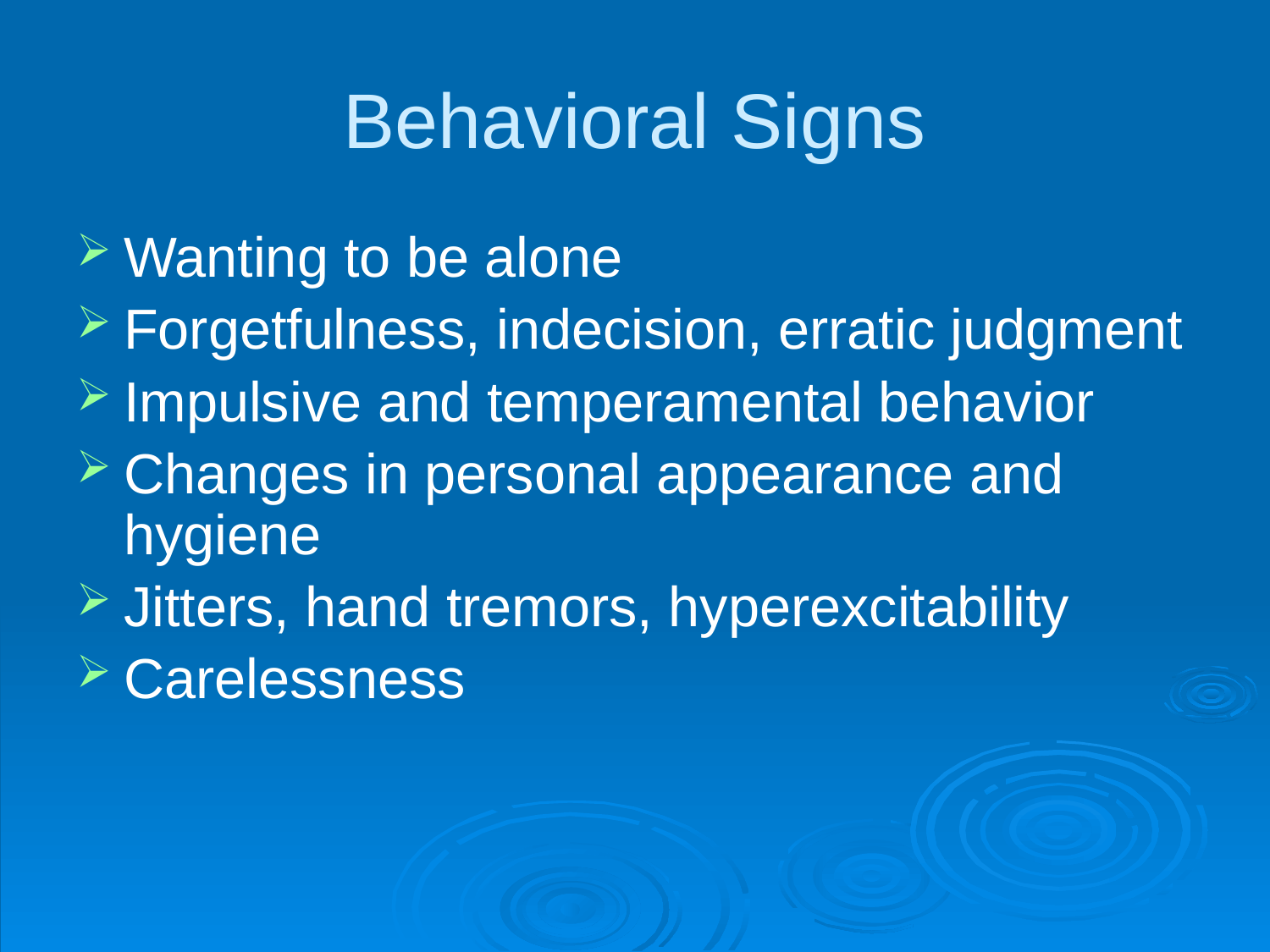

# Behavioral Signs
Wanting to be alone
Forgetfulness, indecision, erratic judgment
Impulsive and temperamental behavior
Changes in personal appearance and hygiene
Jitters, hand tremors, hyperexcitability
Carelessness